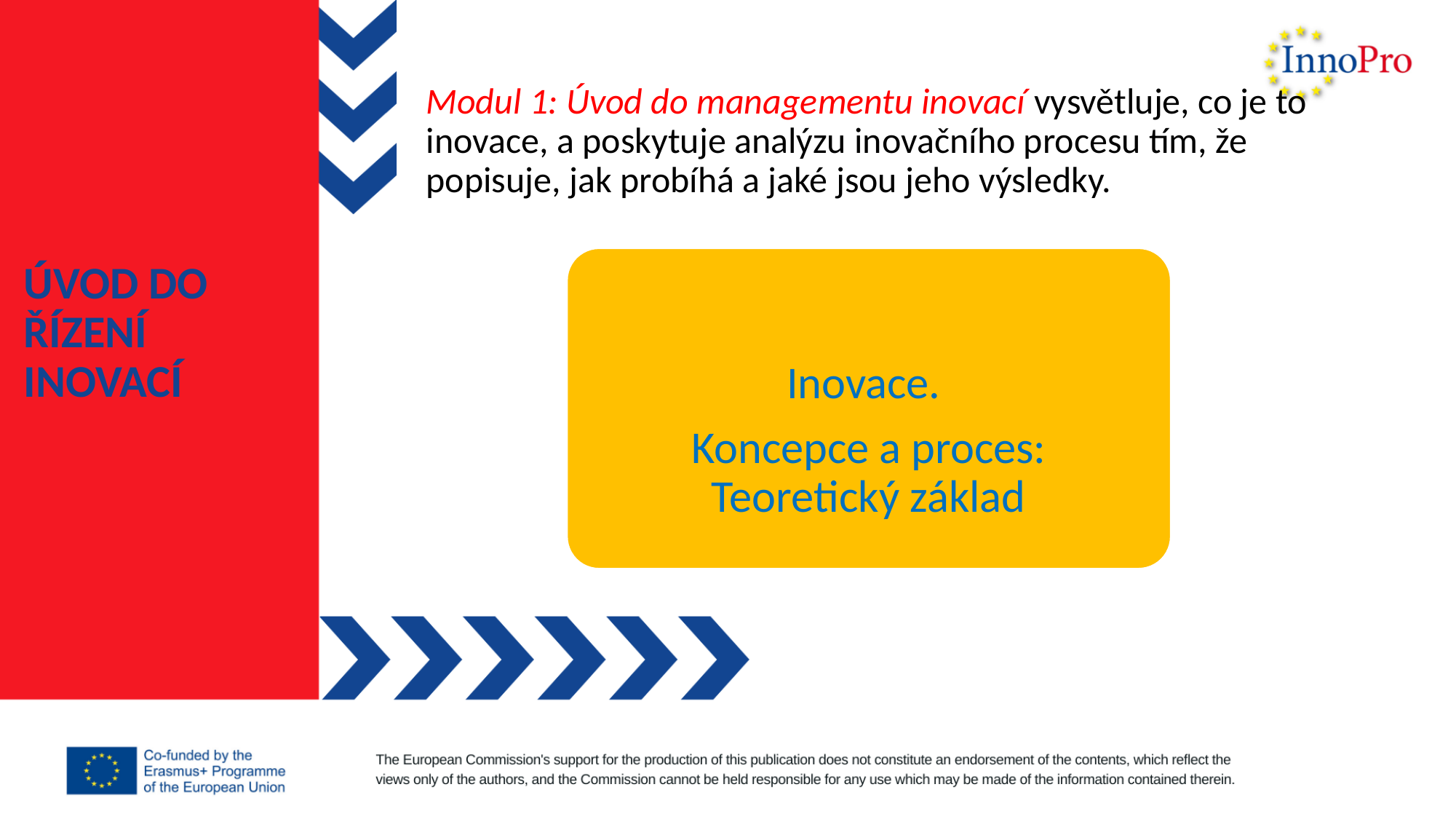

# Modul 1: Úvod do managementu inovací vysvětluje, co je to inovace, a poskytuje analýzu inovačního procesu tím, že popisuje, jak probíhá a jaké jsou jeho výsledky.

Inovace.
Koncepce a proces: Teoretický základ
ÚVOD DO ŘÍZENÍ INOVACÍ